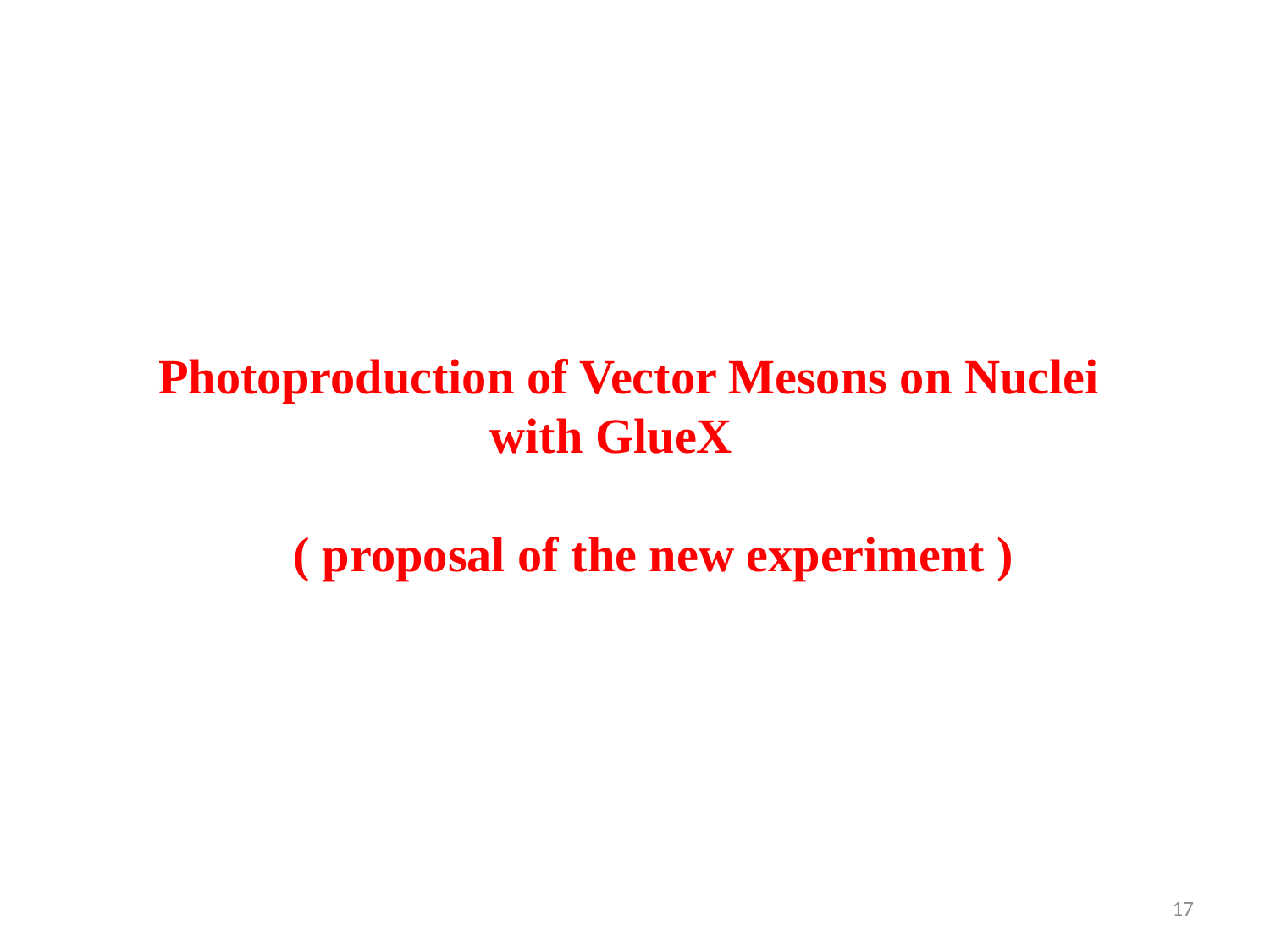

Photoproduction of Vector Mesons on Nuclei
                           with GlueX

           ( proposal of the new experiment )
17